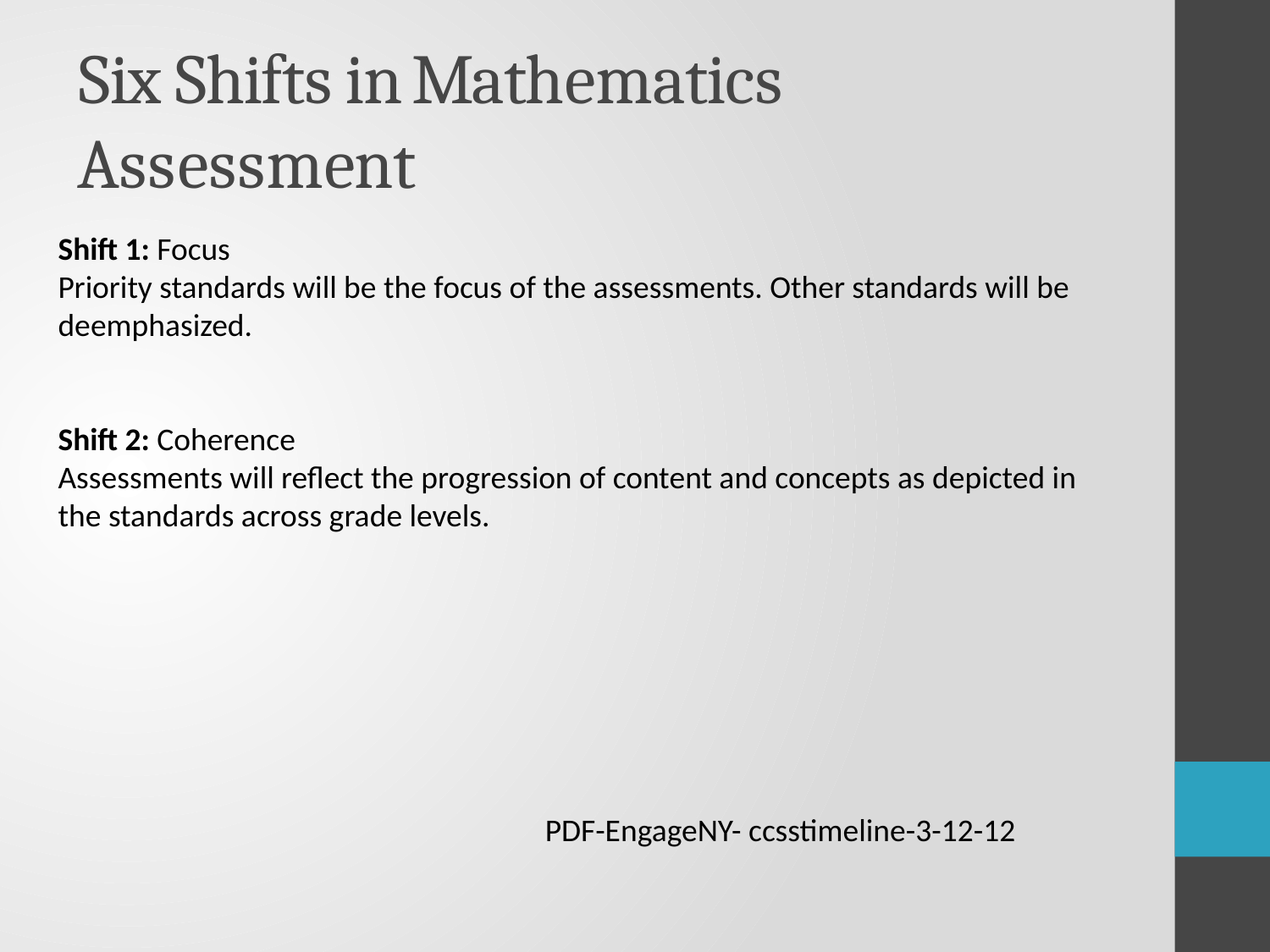

# Six Shifts in Mathematics Assessment
Shift 1: Focus
Priority standards will be the focus of the assessments. Other standards will be deemphasized.

Shift 2: Coherence
Assessments will reflect the progression of content and concepts as depicted in the standards across grade levels.

PDF-EngageNY- ccsstimeline-3-12-12